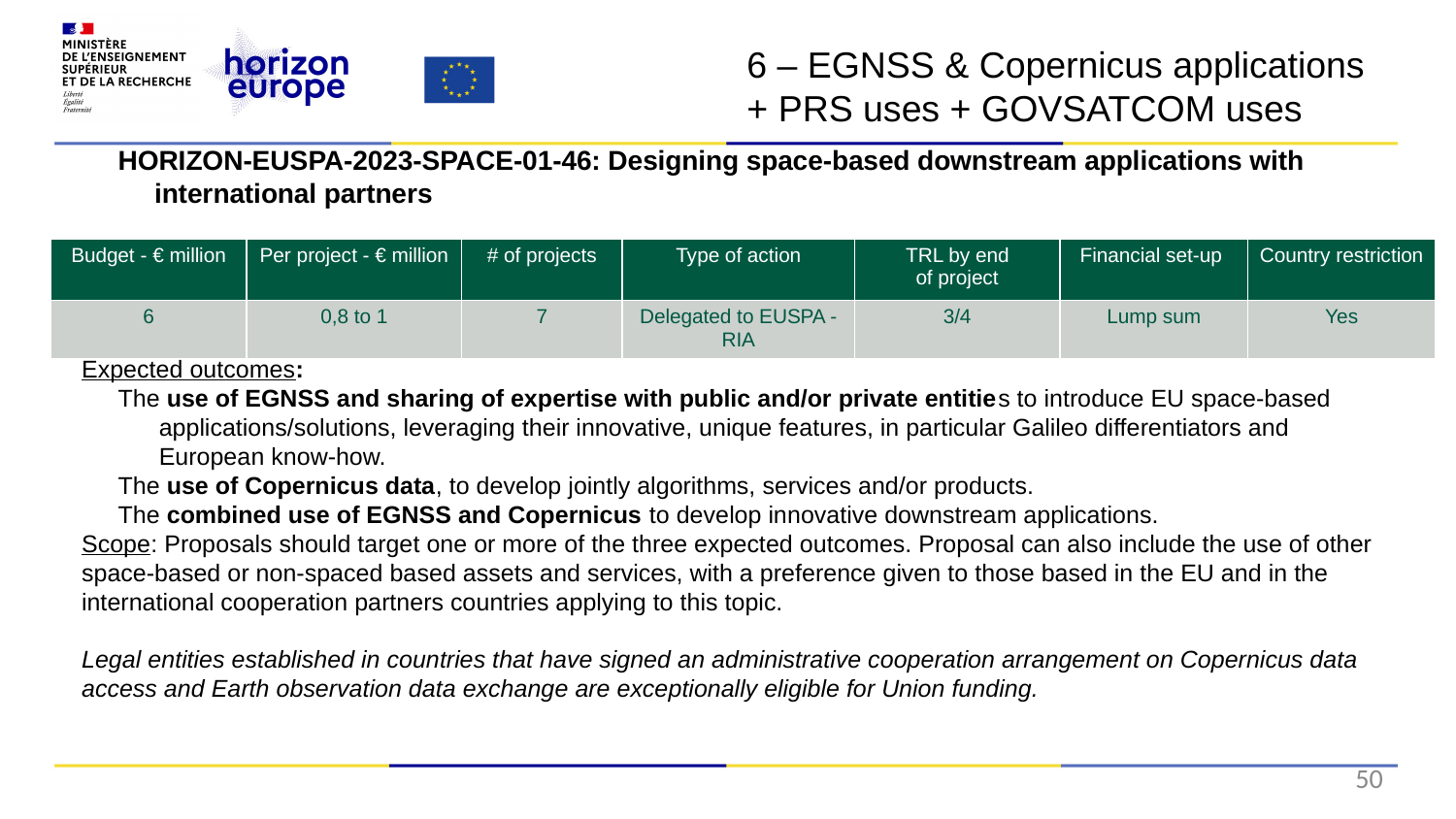

6 – EGNSS & Copernicus applications + PRS uses + GOVSATCOM uses
HORIZON-EUSPA-2023-SPACE-01-46: Designing space-based downstream applications with international partners

Expected outcomes:
The use of EGNSS and sharing of expertise with public and/or private entities to introduce EU space-based applications/solutions, leveraging their innovative, unique features, in particular Galileo differentiators and European know-how.
The use of Copernicus data, to develop jointly algorithms, services and/or products.
The combined use of EGNSS and Copernicus to develop innovative downstream applications.
Scope: Proposals should target one or more of the three expected outcomes. Proposal can also include the use of other space-based or non-spaced based assets and services, with a preference given to those based in the EU and in the international cooperation partners countries applying to this topic.

Legal entities established in countries that have signed an administrative cooperation arrangement on Copernicus data access and Earth observation data exchange are exceptionally eligible for Union funding.

| Budget - € million | Per project - € million | # of projects | Type of action | TRL by end of project​ | Financial set-up | Country restriction |
| --- | --- | --- | --- | --- | --- | --- |
| 6 | 0,8 to 1 | 7 | Delegated to EUSPA - RIA​ | 3/4 | Lump sum | Yes |
50